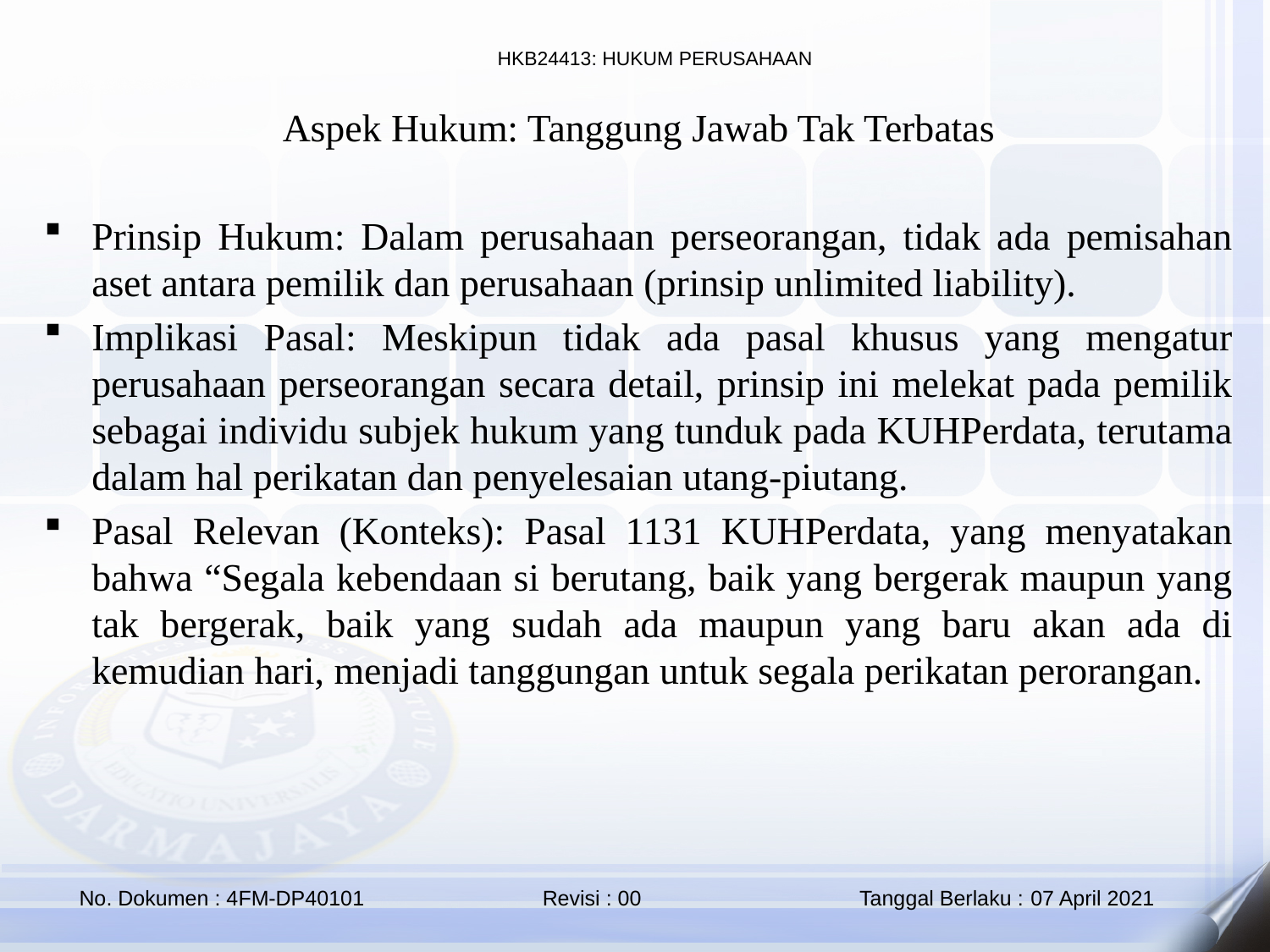

Aspek Hukum: Tanggung Jawab Tak Terbatas

Prinsip Hukum: Dalam perusahaan perseorangan, tidak ada pemisahan aset antara pemilik dan perusahaan (prinsip unlimited liability).
Implikasi Pasal: Meskipun tidak ada pasal khusus yang mengatur perusahaan perseorangan secara detail, prinsip ini melekat pada pemilik sebagai individu subjek hukum yang tunduk pada KUHPerdata, terutama dalam hal perikatan dan penyelesaian utang-piutang.
Pasal Relevan (Konteks): Pasal 1131 KUHPerdata, yang menyatakan bahwa “Segala kebendaan si berutang, baik yang bergerak maupun yang tak bergerak, baik yang sudah ada maupun yang baru akan ada di kemudian hari, menjadi tanggungan untuk segala perikatan perorangan.